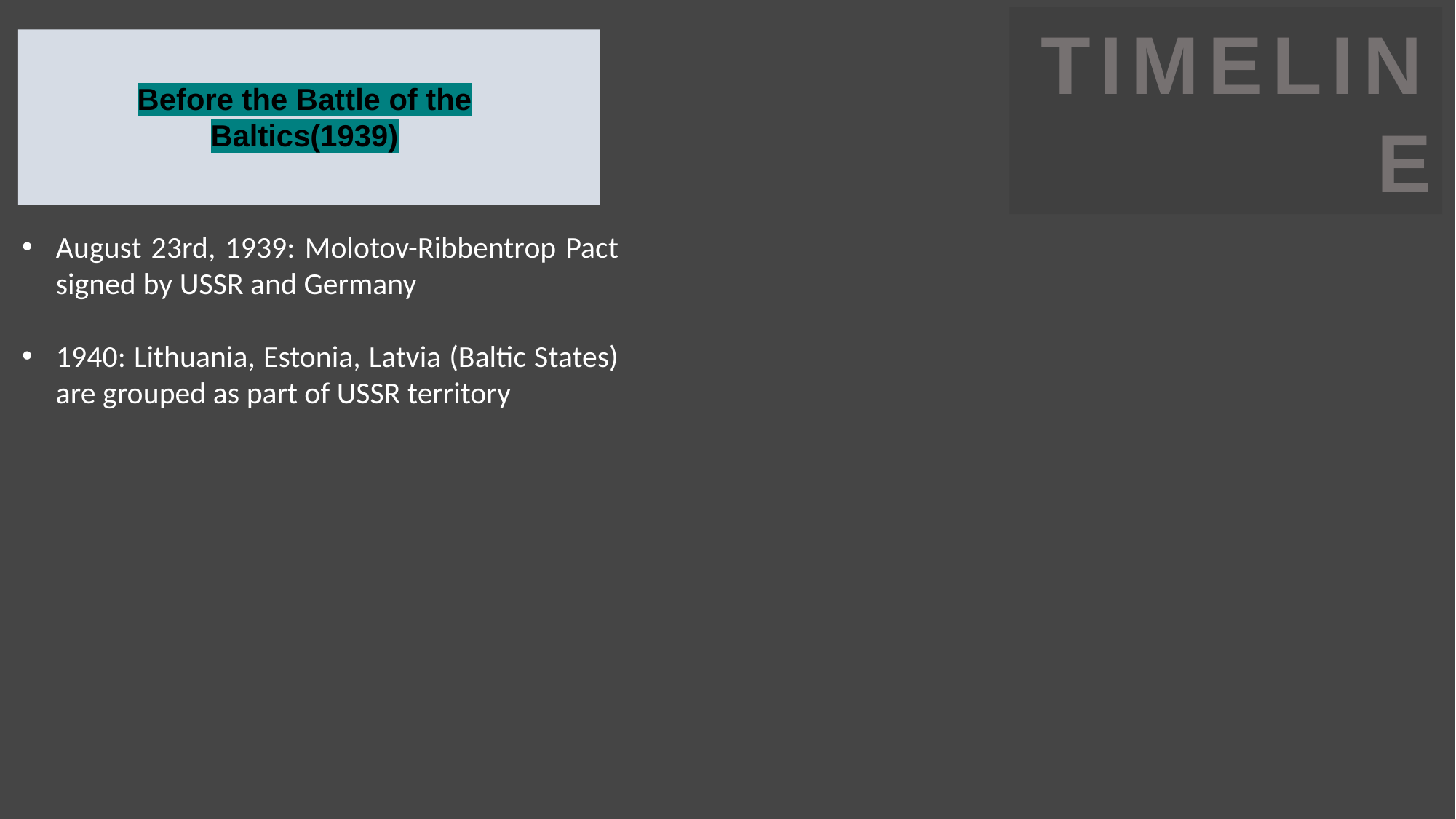

TIMELINE

Before the Battle of the Baltics(1939)

August 23rd, 1939: Molotov-Ribbentrop Pact signed by USSR and Germany

1940: Lithuania, Estonia, Latvia (Baltic States) are grouped as part of USSR territory